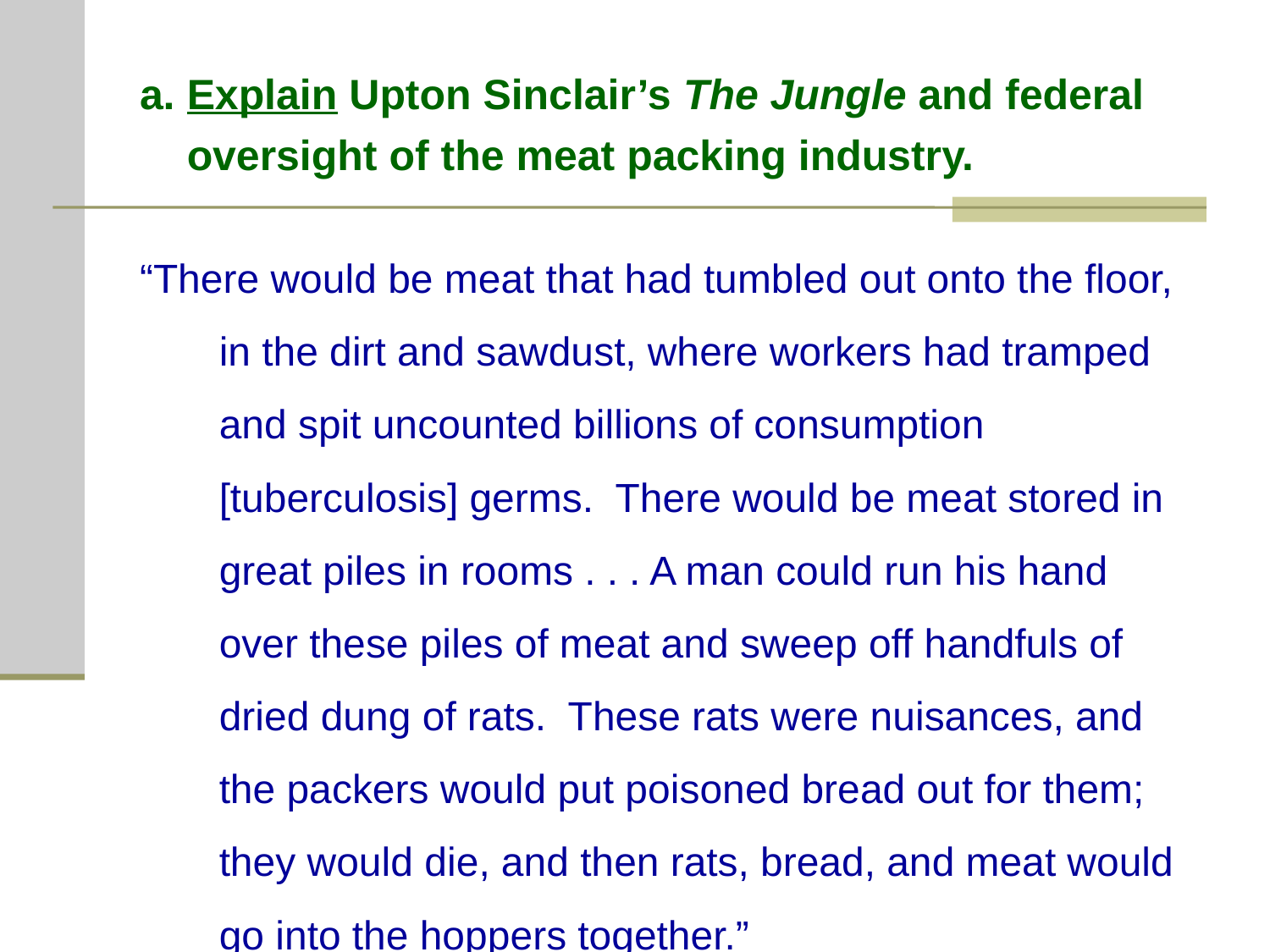

# a.	Explain Upton Sinclair’s The Jungle and federal oversight of the meat packing industry.
“There would be meat that had tumbled out onto the floor, in the dirt and sawdust, where workers had tramped and spit uncounted billions of consumption [tuberculosis] germs.  There would be meat stored in great piles in rooms . . . A man could run his hand over these piles of meat and sweep off handfuls of dried dung of rats.  These rats were nuisances, and the packers would put poisoned bread out for them; they would die, and then rats, bread, and meat would go into the hoppers together.”
							-The Jungle